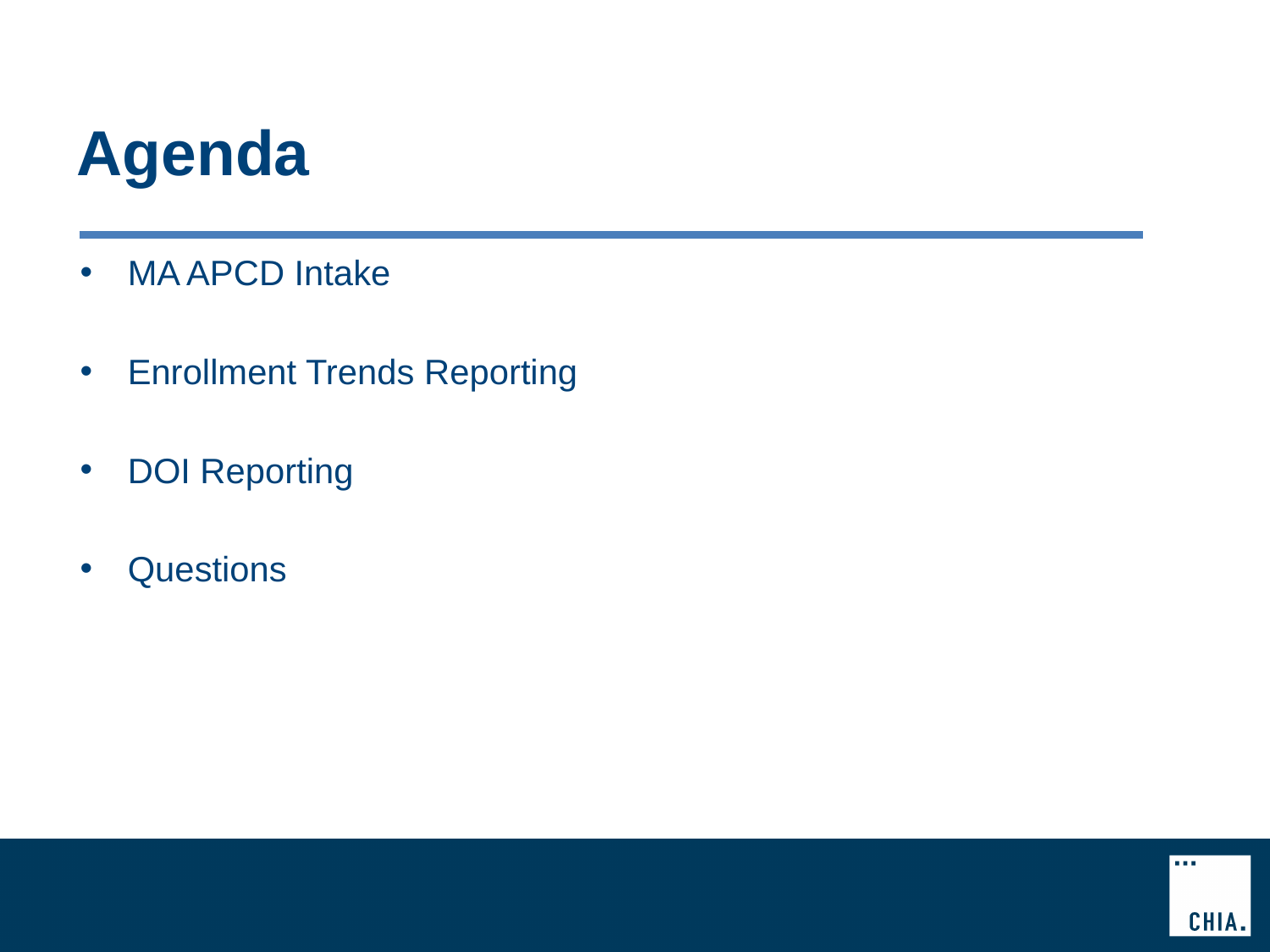

# Agenda
MA APCD Intake

Enrollment Trends Reporting

DOI Reporting

Questions